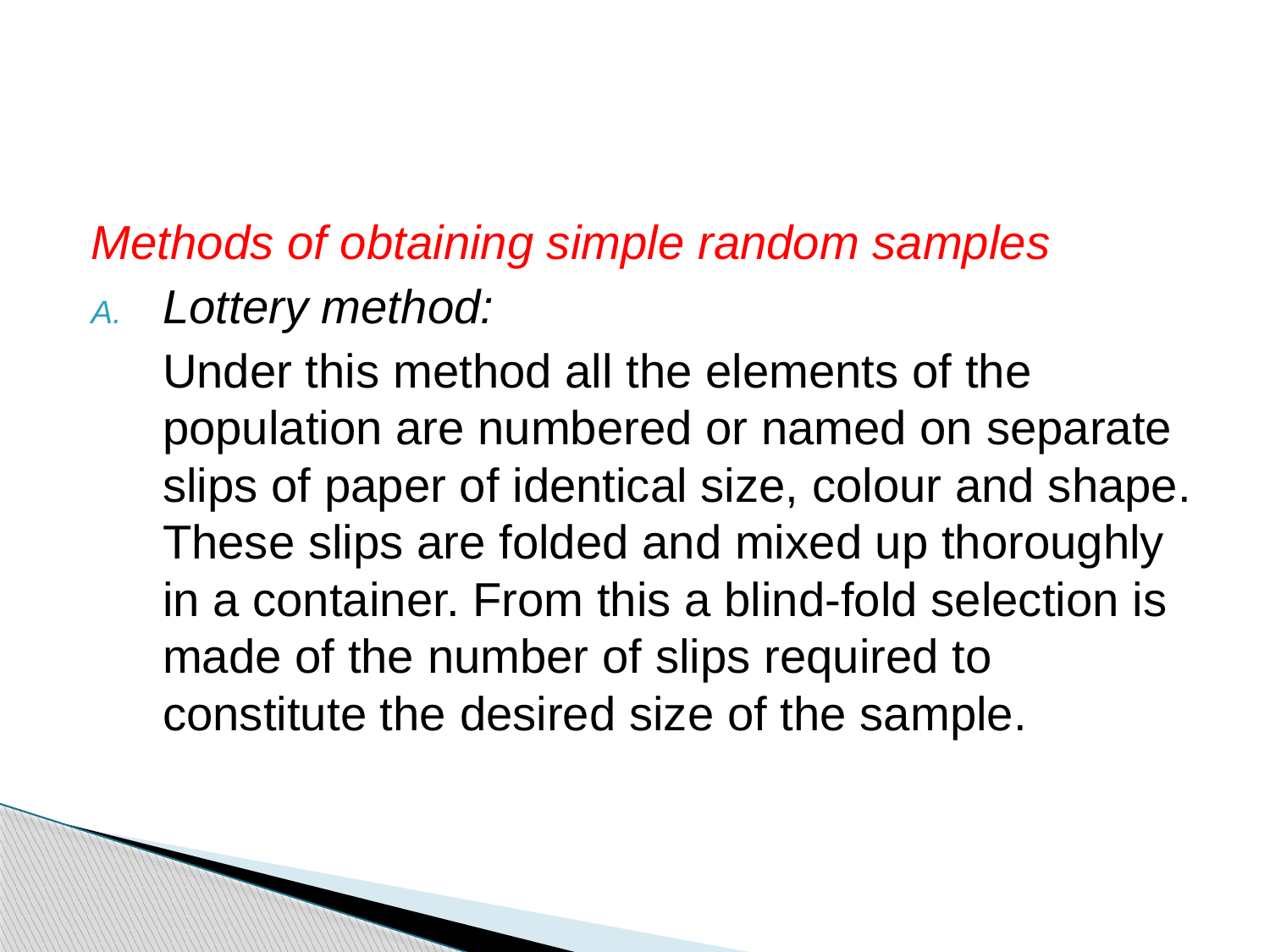

#
Methods of obtaining simple random samples
Lottery method:
	Under this method all the elements of the population are numbered or named on separate slips of paper of identical size, colour and shape. These slips are folded and mixed up thoroughly in a container. From this a blind-fold selection is made of the number of slips required to constitute the desired size of the sample.